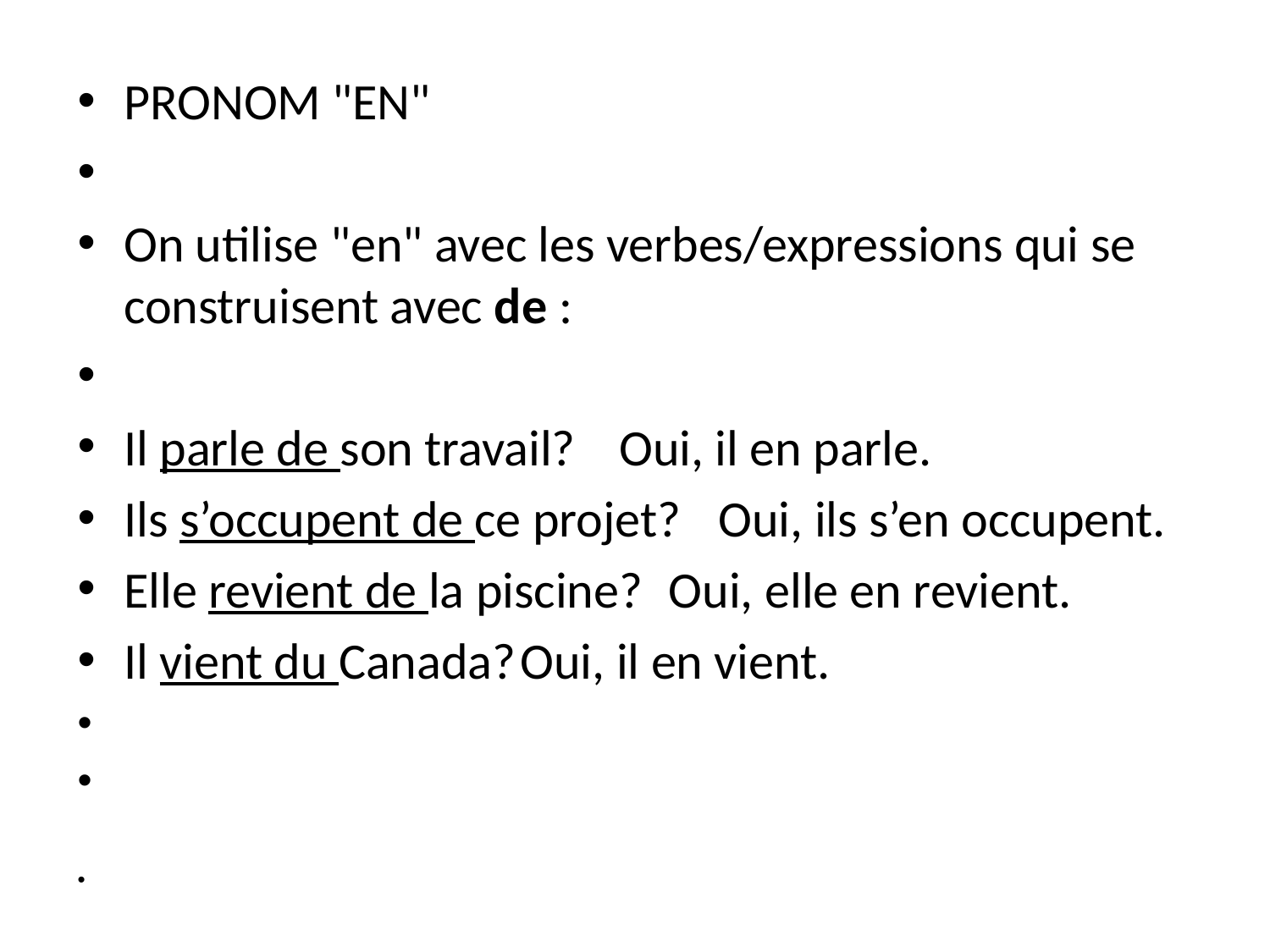

PRONOM "EN"

On utilise "en" avec les verbes/expressions qui se construisent avec de :

Il parle de son travail?	Oui, il en parle.
Ils s’occupent de ce projet?	Oui, ils s’en occupent.
Elle revient de la piscine?	Oui, elle en revient.
Il vient du Canada?		Oui, il en vient.